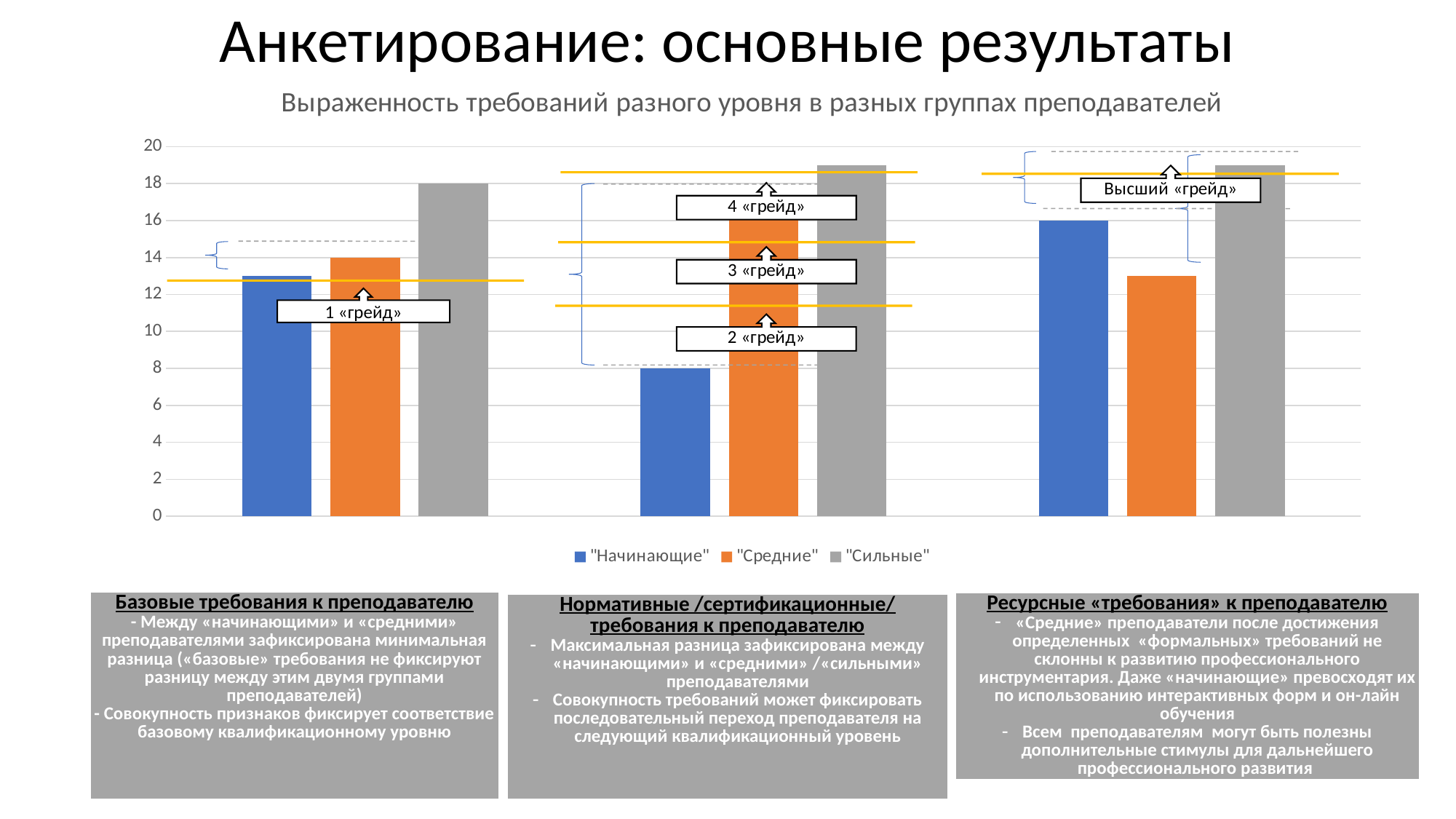

# Анкетирование: основные результаты

### Chart: Выраженность требований разного уровня в разных группах преподавателей

| Category | "Начинающие" | "Средние" | "Сильные" |
|---|---|---|---|
| Базовые | 13.0 | 14.0 | 18.0 |
| Сертификационные | 8.0 | 17.0 | 19.0 |
| Ресурсный | 16.0 | 13.0 | 19.0 |
1 «грейд»
| Базовые требования к преподавателю - Между «начинающими» и «средними» преподавателями зафиксирована минимальная разница («базовые» требования не фиксируют разницу между этим двумя группами преподавателей) - Совокупность признаков фиксирует соответствие базовому квалификационному уровню |
| --- |
| Ресурсные «требования» к преподавателю «Средние» преподаватели после достижения определенных «формальных» требований не склонны к развитию профессионального инструментария. Даже «начинающие» превосходят их по использованию интерактивных форм и он-лайн обучения Всем преподавателям могут быть полезны дополнительные стимулы для дальнейшего профессионального развития |
| --- |
| Нормативные /сертификационные/ требования к преподавателю Максимальная разница зафиксирована между «начинающими» и «средними» /«сильными» преподавателями Совокупность требований может фиксировать последовательный переход преподавателя на следующий квалификационный уровень |
| --- |